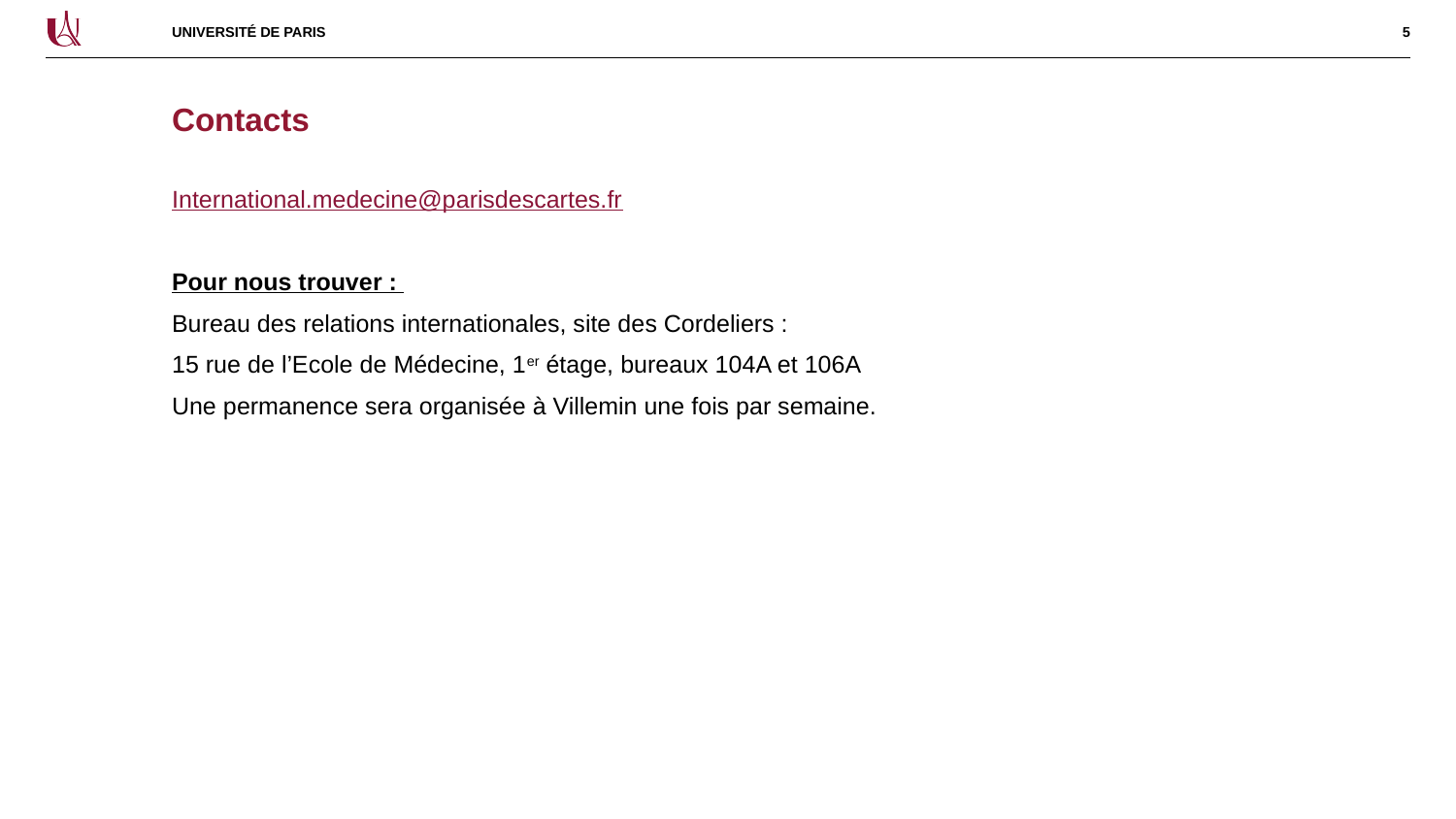

Contacts
International.medecine@parisdescartes.fr

Pour nous trouver :
Bureau des relations internationales, site des Cordeliers :
15 rue de l’Ecole de Médecine, 1er étage, bureaux 104A et 106A
Une permanence sera organisée à Villemin une fois par semaine.